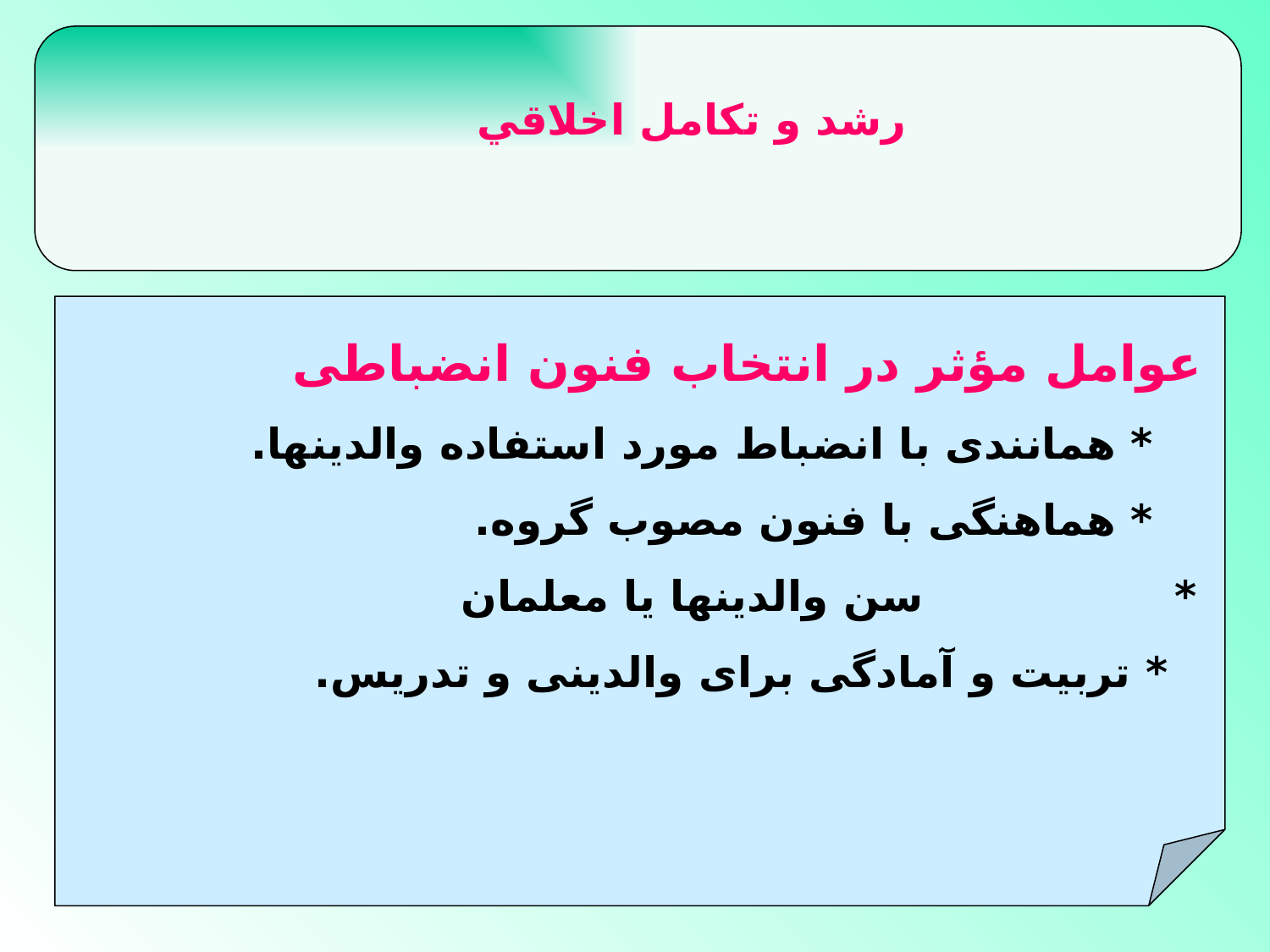

#
رشد و تكامل اخلاقي

 عوامل مؤثر در انتخاب فنون انضباطى
	    * همانندى با انضباط مورد استفاده والدينها.
	    * هماهنگى با فنون مصوب گروه.
 *                 سن والدينها يا معلمان
	   * تربيت و آمادگى براى والدينى و تدريس.